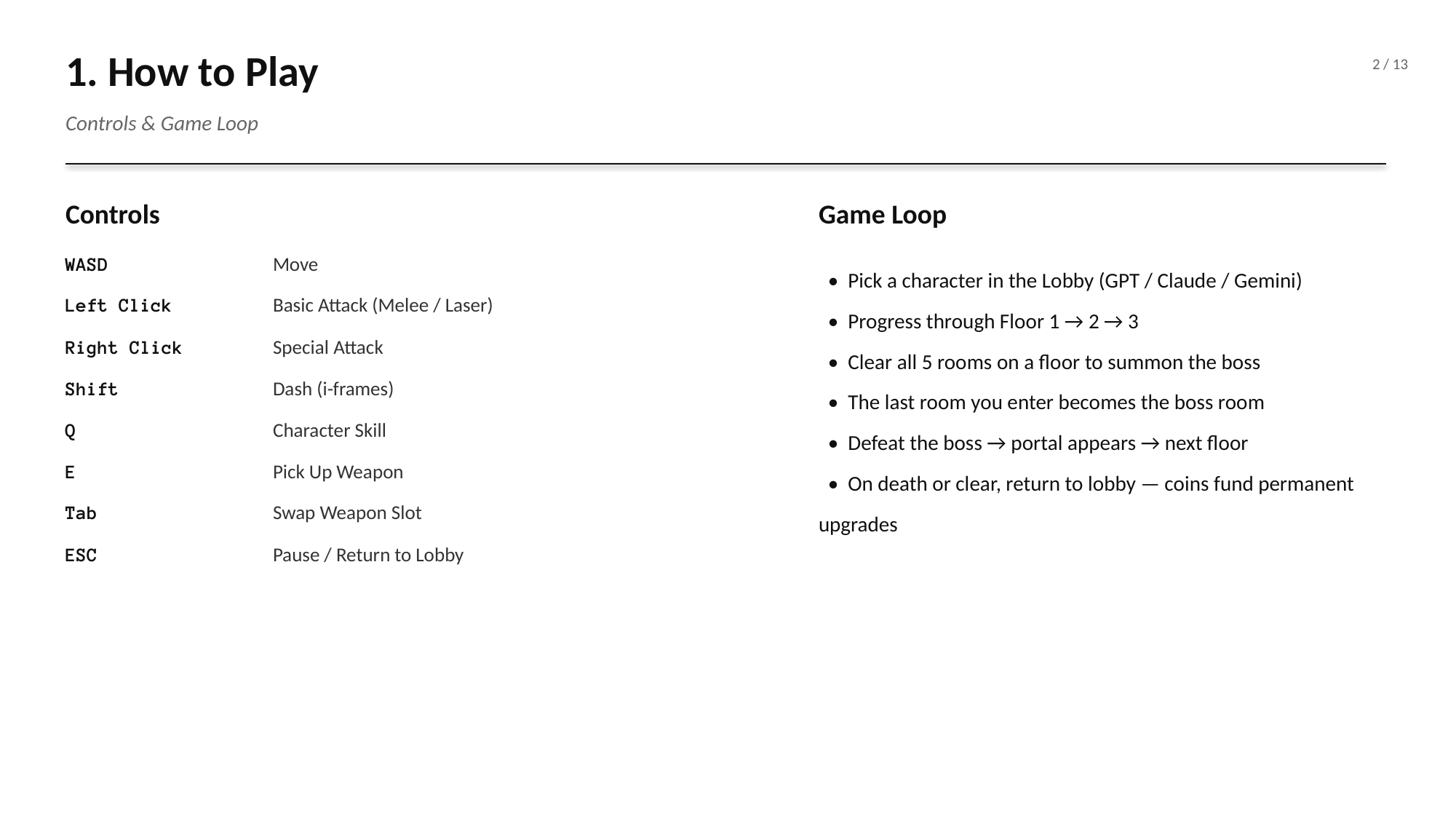

1. How to Play
2 / 13
Controls & Game Loop
Controls
Game Loop
WASD
Move
  •  Pick a character in the Lobby (GPT / Claude / Gemini)
  •  Progress through Floor 1 → 2 → 3
  •  Clear all 5 rooms on a floor to summon the boss
  •  The last room you enter becomes the boss room
  •  Defeat the boss → portal appears → next floor
  •  On death or clear, return to lobby — coins fund permanent upgrades
Left Click
Basic Attack (Melee / Laser)
Right Click
Special Attack
Shift
Dash (i-frames)
Q
Character Skill
E
Pick Up Weapon
Tab
Swap Weapon Slot
ESC
Pause / Return to Lobby